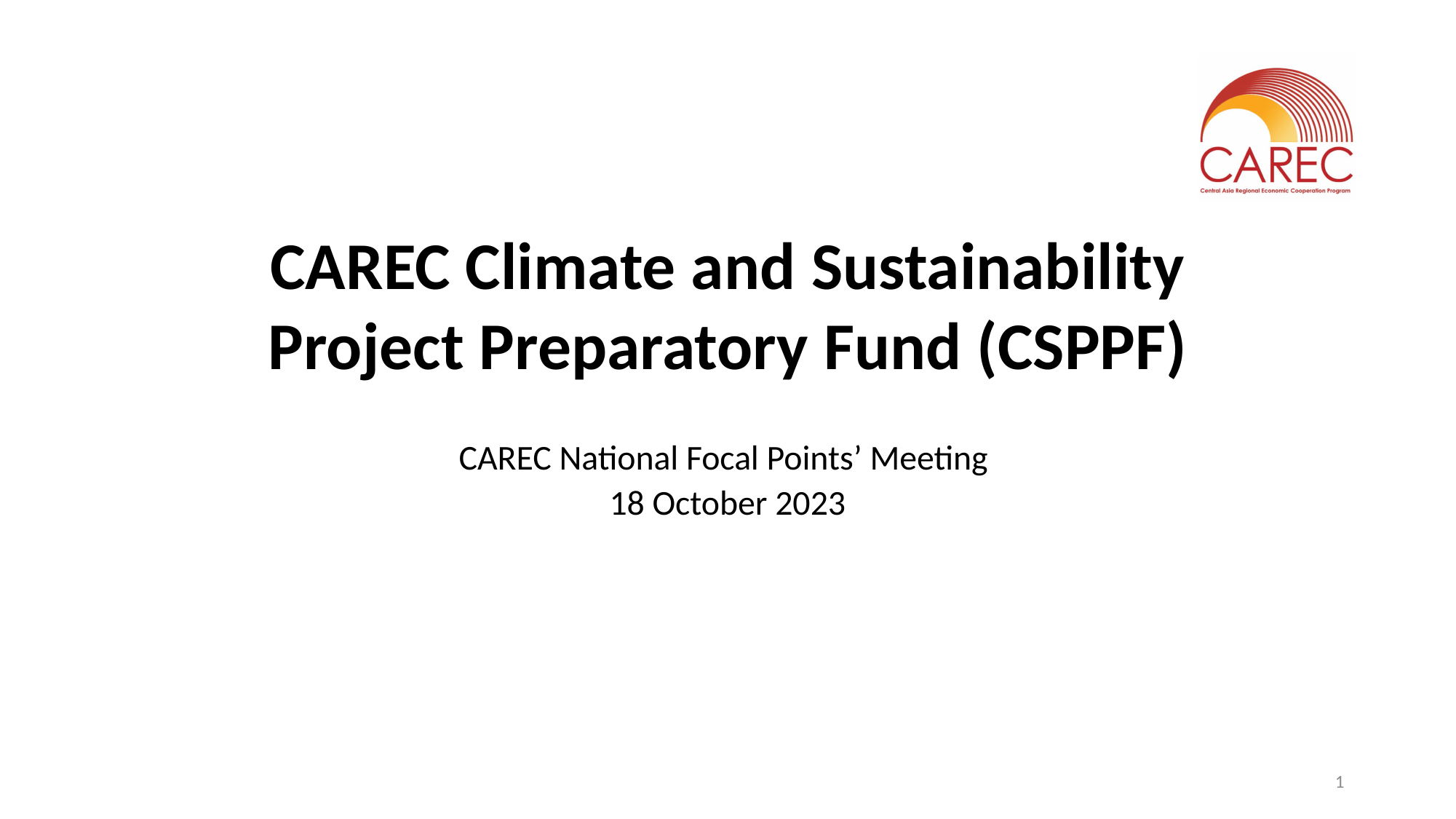

CAREC Climate and Sustainability Project Preparatory Fund (CSPPF)
CAREC National Focal Points’ Meeting
18 October 2023

1